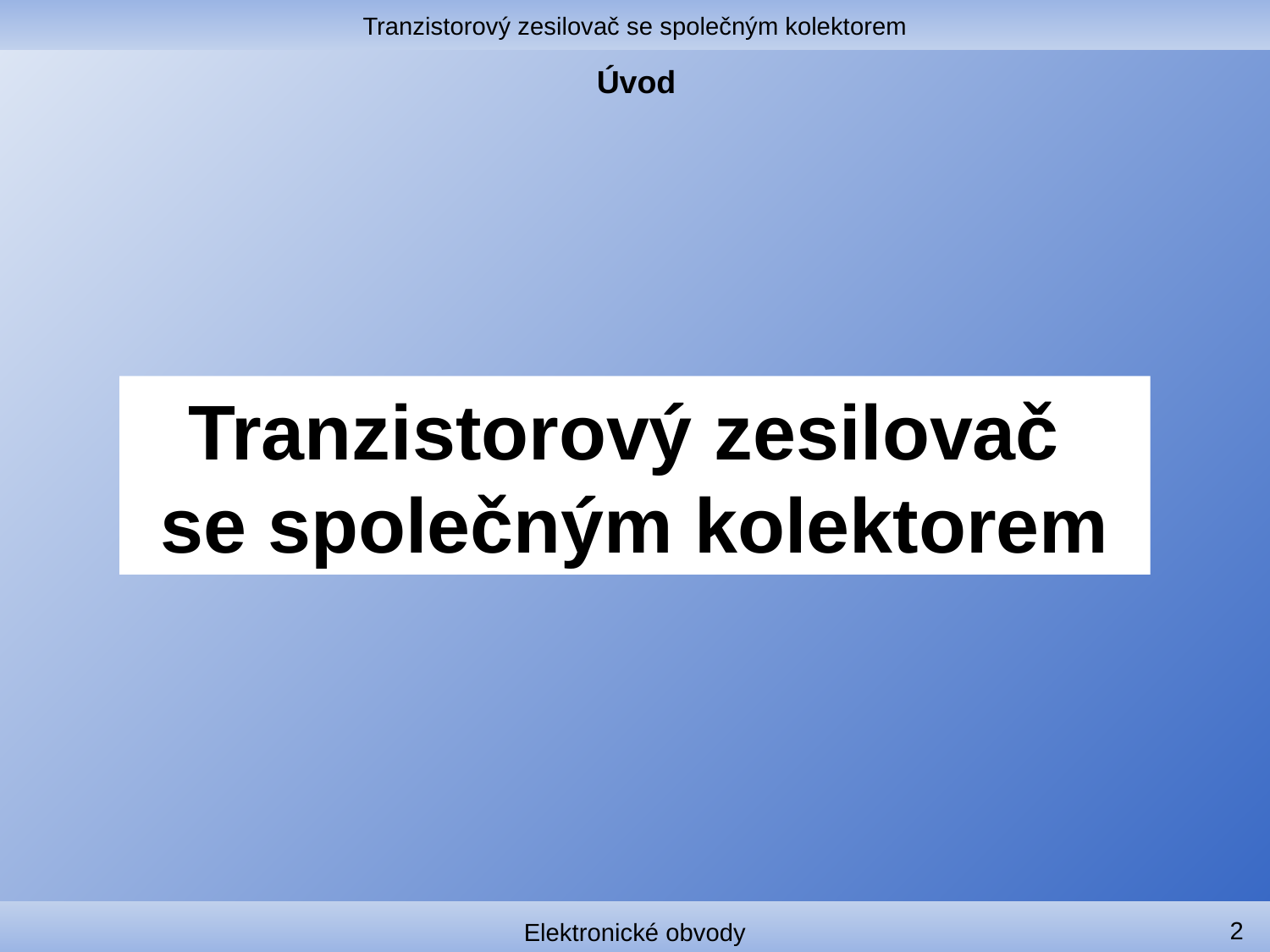

Tranzistorový zesilovač se společným kolektorem
# Úvod
Tranzistorový zesilovač
se společným kolektorem
2
Elektronické obvody